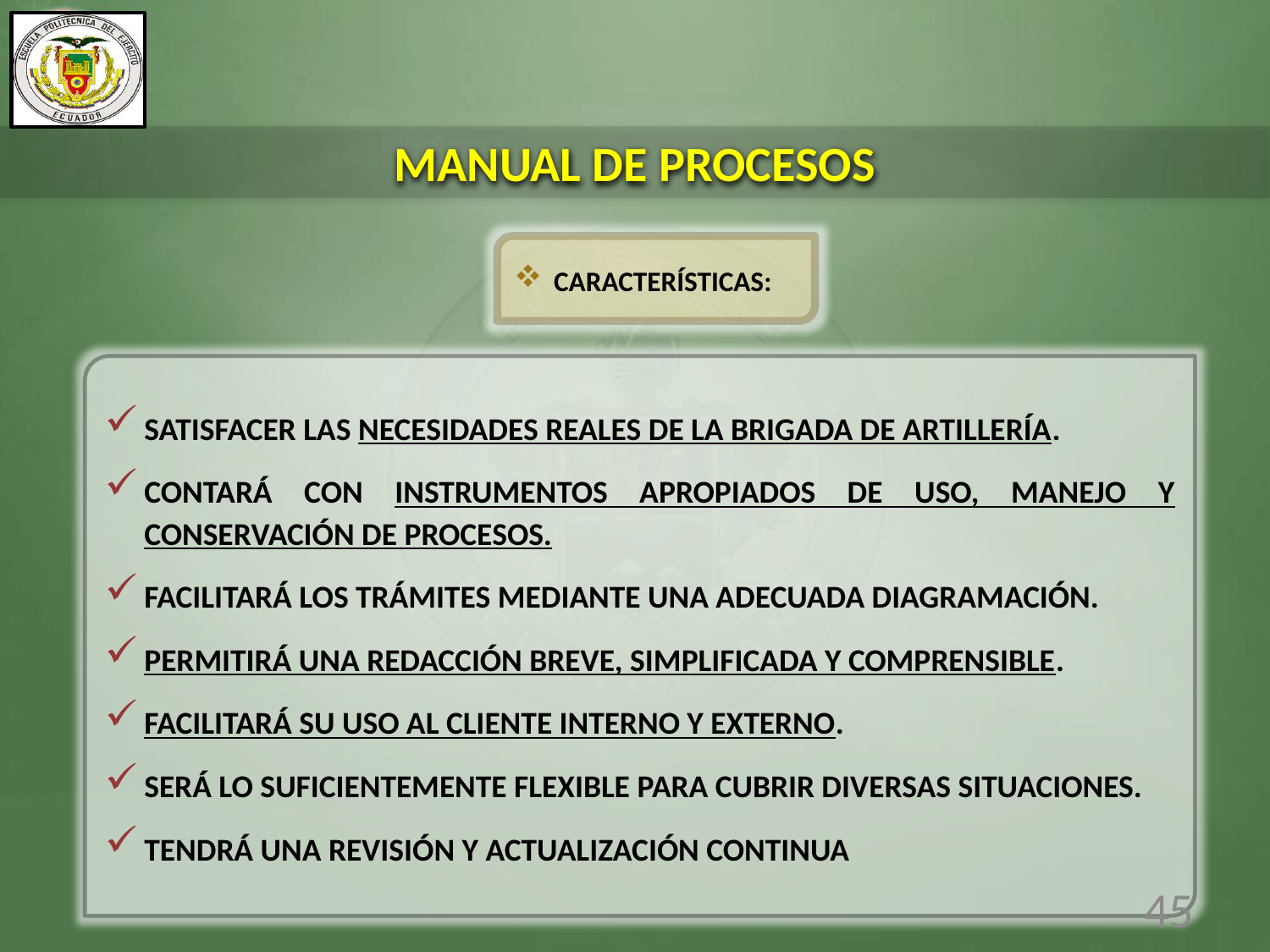

MANUAL DE PROCESOS
CARACTERÍSTICAS:
SATISFACER LAS NECESIDADES REALES DE LA BRIGADA DE ARTILLERÍA.
CONTARÁ CON INSTRUMENTOS APROPIADOS DE USO, MANEJO Y CONSERVACIÓN DE PROCESOS.
FACILITARÁ LOS TRÁMITES MEDIANTE UNA ADECUADA DIAGRAMACIÓN.
PERMITIRÁ UNA REDACCIÓN BREVE, SIMPLIFICADA Y COMPRENSIBLE.
FACILITARÁ SU USO AL CLIENTE INTERNO Y EXTERNO.
SERÁ LO SUFICIENTEMENTE FLEXIBLE PARA CUBRIR DIVERSAS SITUACIONES.
TENDRÁ UNA REVISIÓN Y ACTUALIZACIÓN CONTINUA
45